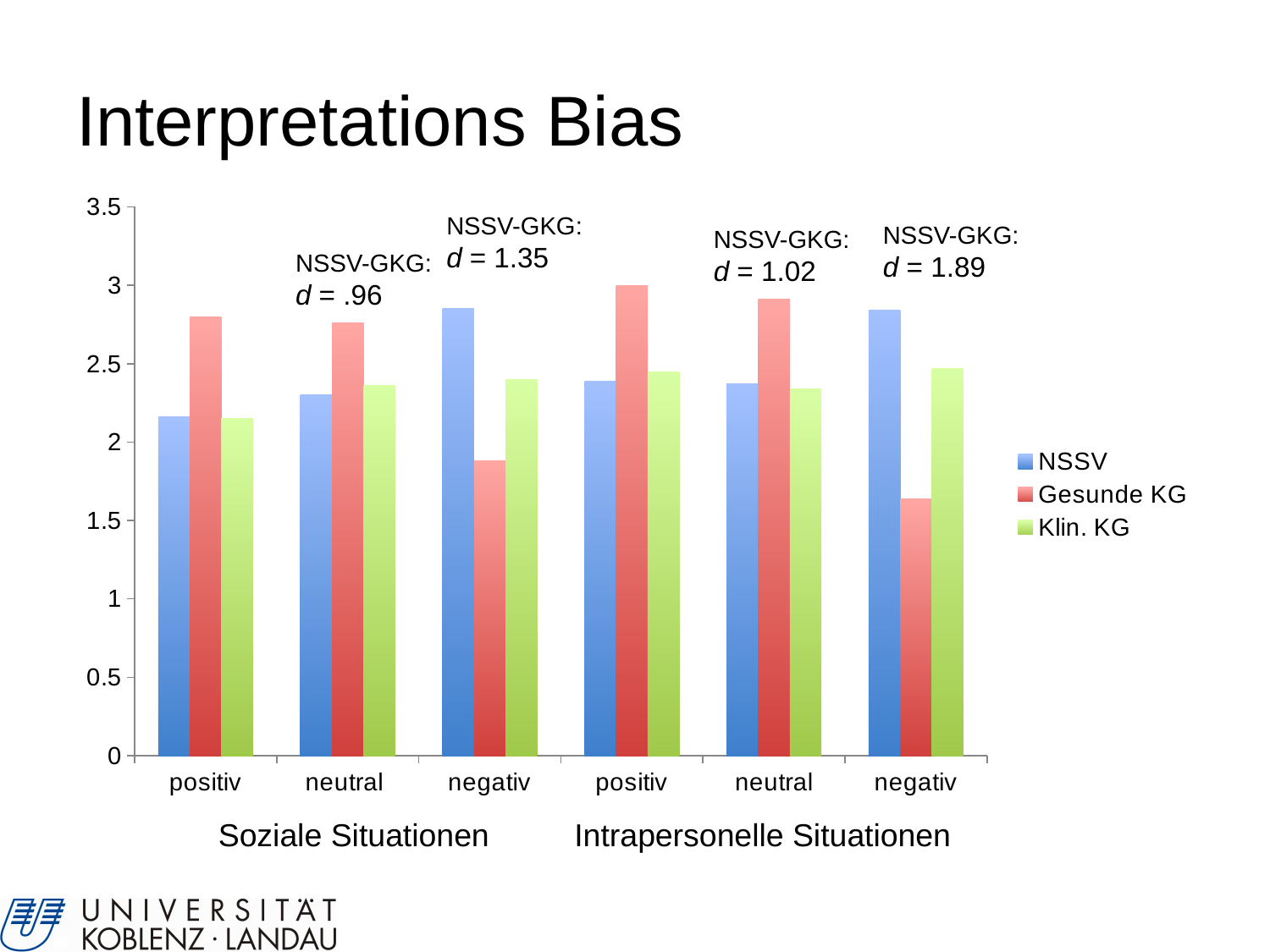

# Interpretations Bias

### Chart

| Category | NSSV | Gesunde KG | Klin. KG |
|---|---|---|---|
| positiv | 2.16 | 2.8 | 2.15 |
| neutral  | 2.3 | 2.76 | 2.36 |
| negativ | 2.85 | 1.88 | 2.4 |
| positiv | 2.39 | 3.0 | 2.45 |
| neutral | 2.37 | 2.91 | 2.34 |
| negativ | 2.84 | 1.64 | 2.47 |
NSSV-GKG:
d = 1.35
NSSV-GKG:
d = 1.89
NSSV-GKG:
d = 1.02
NSSV-GKG:
d = .96
Soziale Situationen
Intrapersonelle Situationen